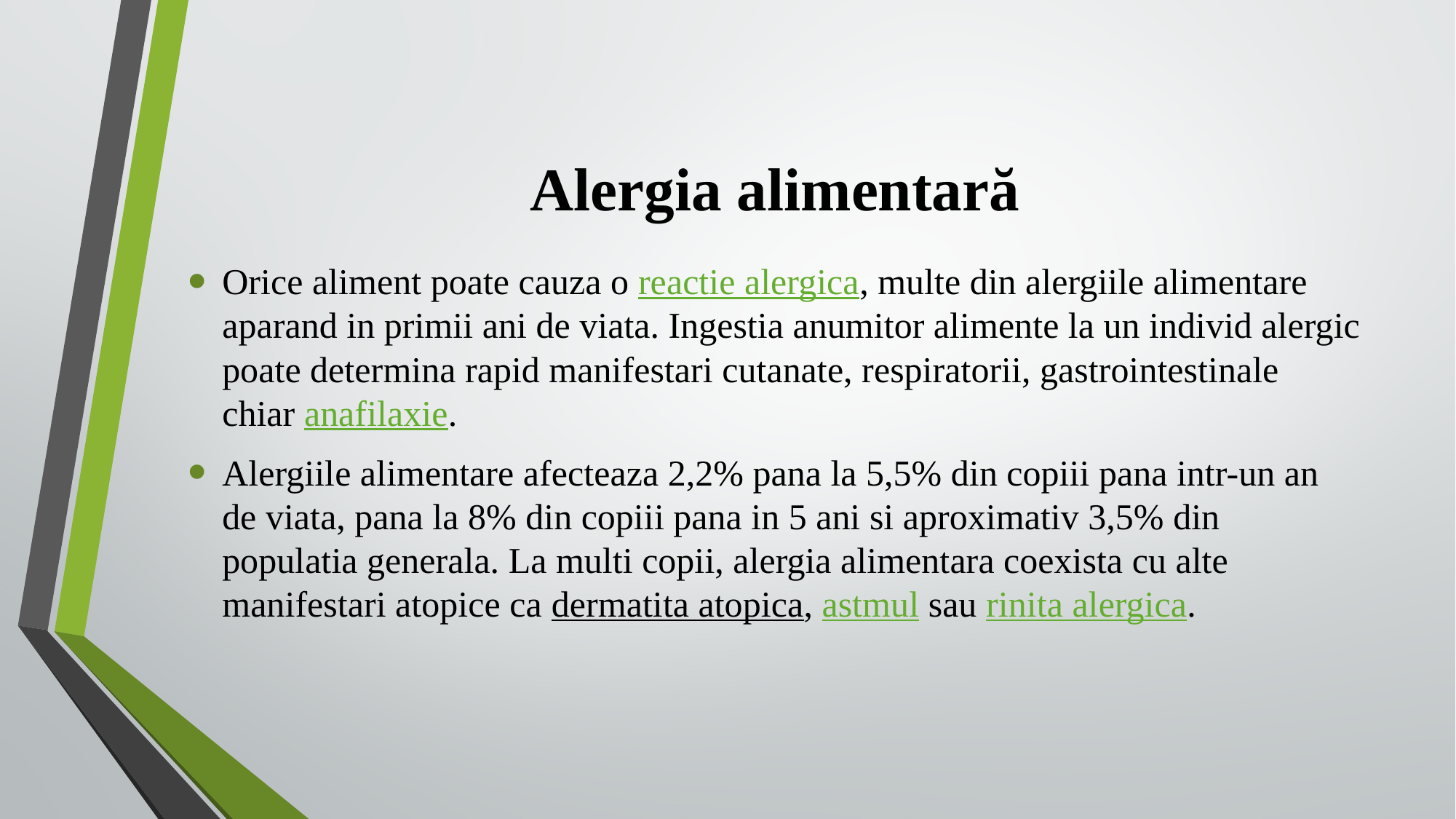

# Alergia alimentară
Orice aliment poate cauza o reactie alergica, multe din alergiile alimentare aparand in primii ani de viata. Ingestia anumitor alimente la un individ alergic poate determina rapid manifestari cutanate, respiratorii, gastrointestinale chiar anafilaxie.
Alergiile alimentare afecteaza 2,2% pana la 5,5% din copiii pana intr-un an de viata, pana la 8% din copiii pana in 5 ani si aproximativ 3,5% din populatia generala. La multi copii, alergia alimentara coexista cu alte manifestari atopice ca dermatita atopica, astmul sau rinita alergica.